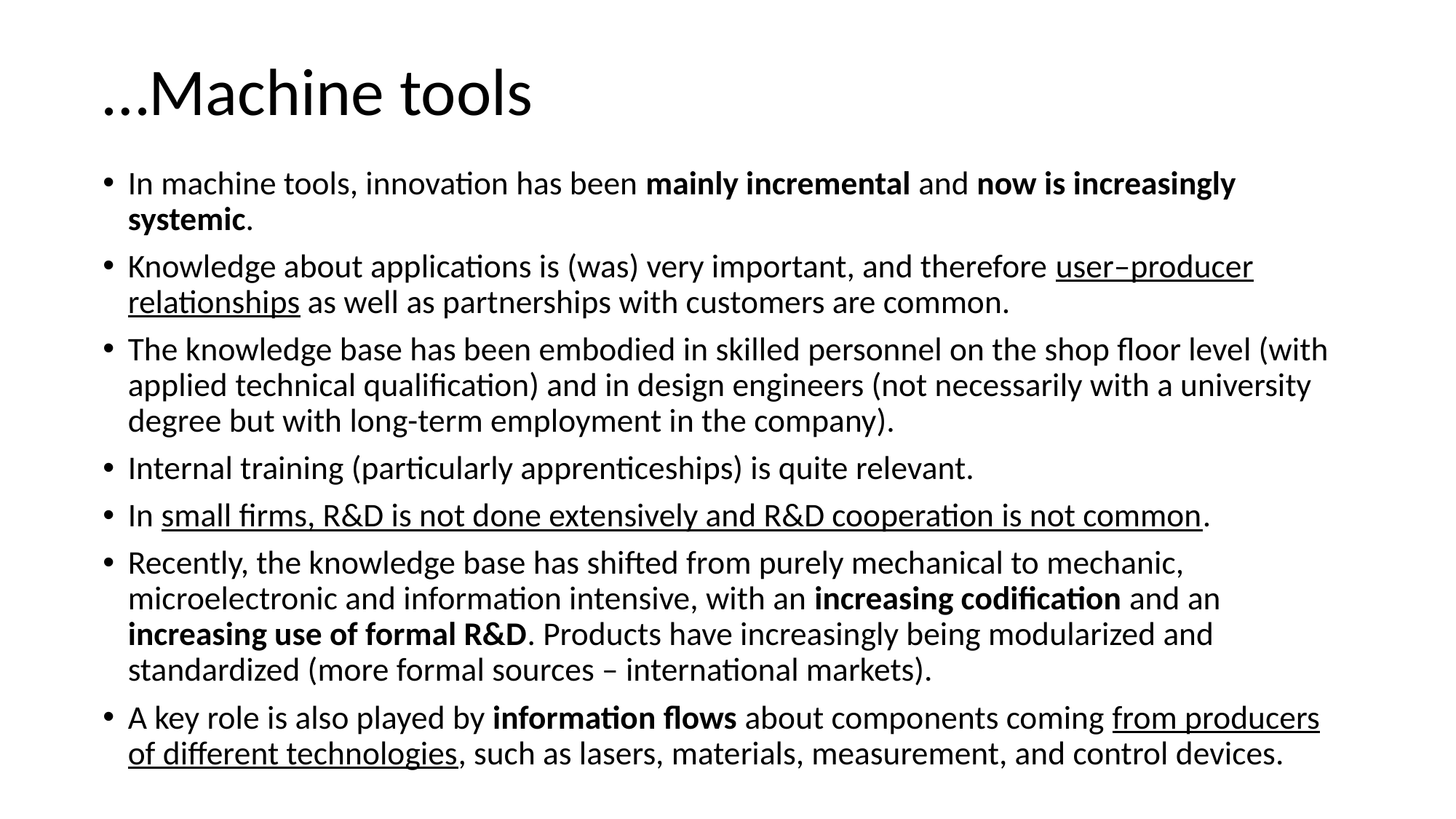

# …Machine tools
In machine tools, innovation has been mainly incremental and now is increasingly systemic.
Knowledge about applications is (was) very important, and therefore user–producer relationships as well as partnerships with customers are common.
The knowledge base has been embodied in skilled personnel on the shop floor level (with applied technical qualification) and in design engineers (not necessarily with a university degree but with long-term employment in the company).
Internal training (particularly apprenticeships) is quite relevant.
In small firms, R&D is not done extensively and R&D cooperation is not common.
Recently, the knowledge base has shifted from purely mechanical to mechanic, microelectronic and information intensive, with an increasing codification and an increasing use of formal R&D. Products have increasingly being modularized and standardized (more formal sources – international markets).
A key role is also played by information flows about components coming from producers of different technologies, such as lasers, materials, measurement, and control devices.